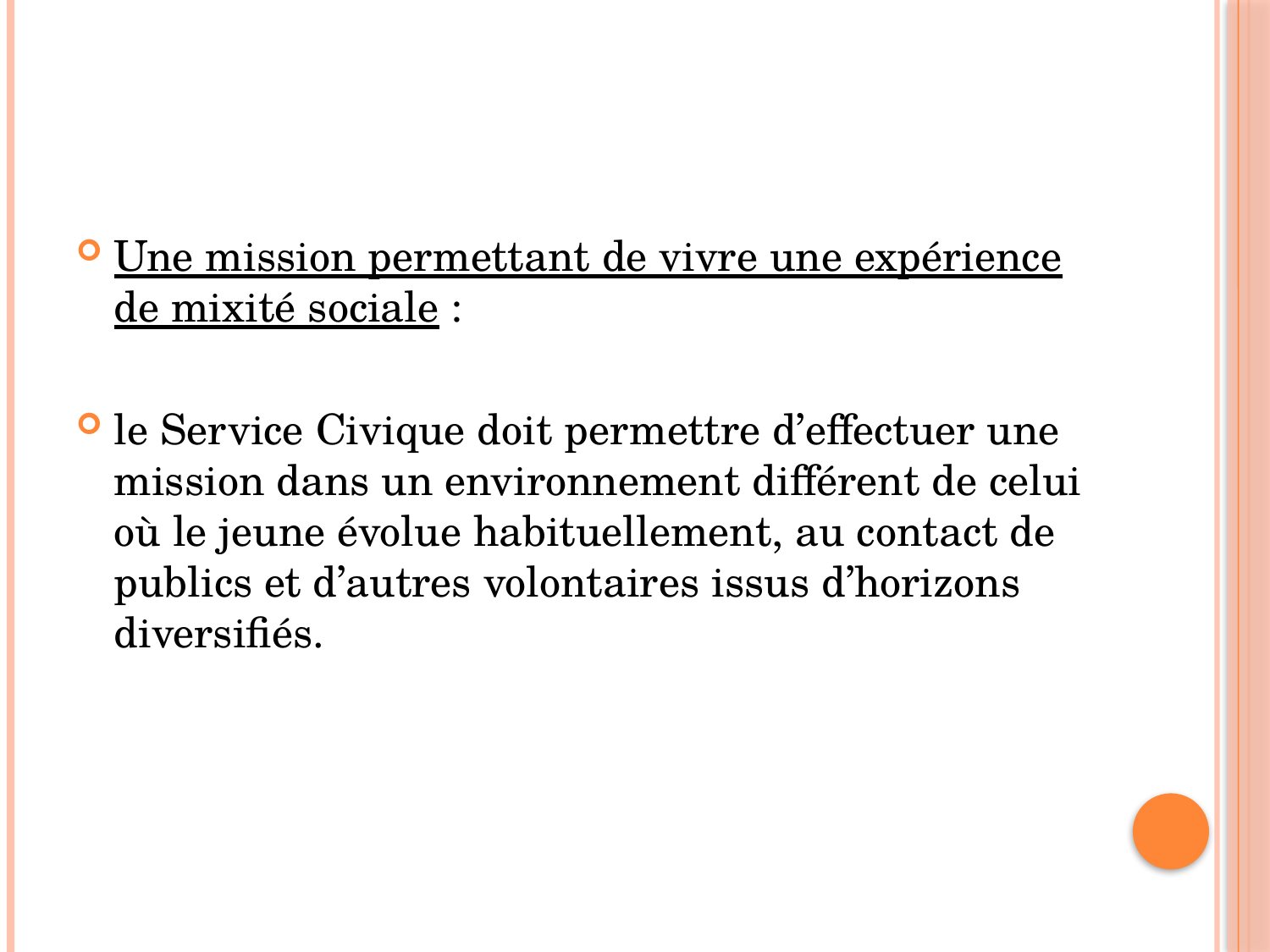

Une mission permettant de vivre une expérience de mixité sociale :

le Service Civique doit permettre d’effectuer une mission dans un environnement différent de celui où le jeune évolue habituellement, au contact de publics et d’autres volontaires issus d’horizons diversifiés.